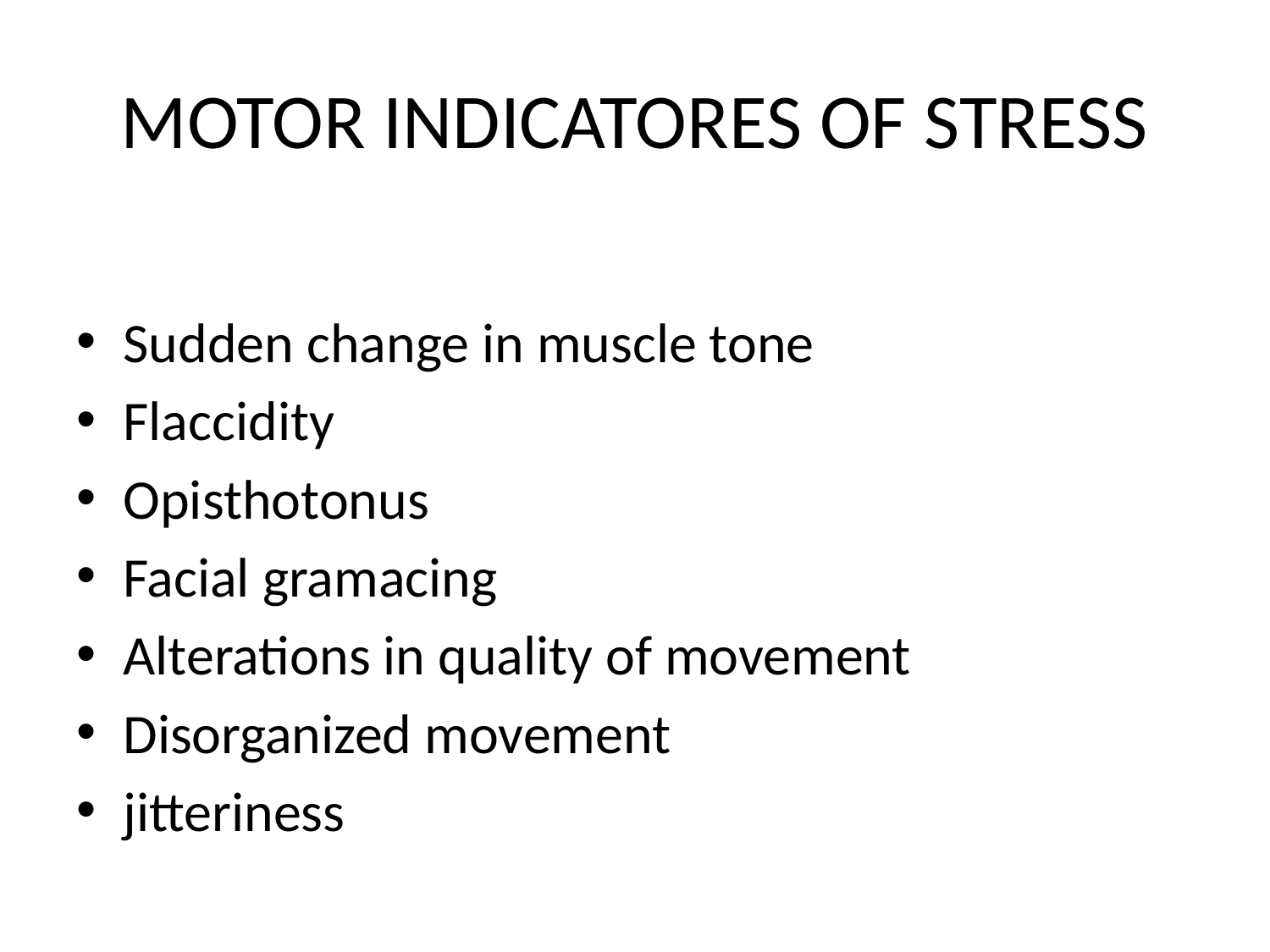

# MOTOR INDICATORES OF STRESS

Sudden change in muscle tone
Flaccidity
Opisthotonus
Facial gramacing
Alterations in quality of movement
Disorganized movement
jitteriness